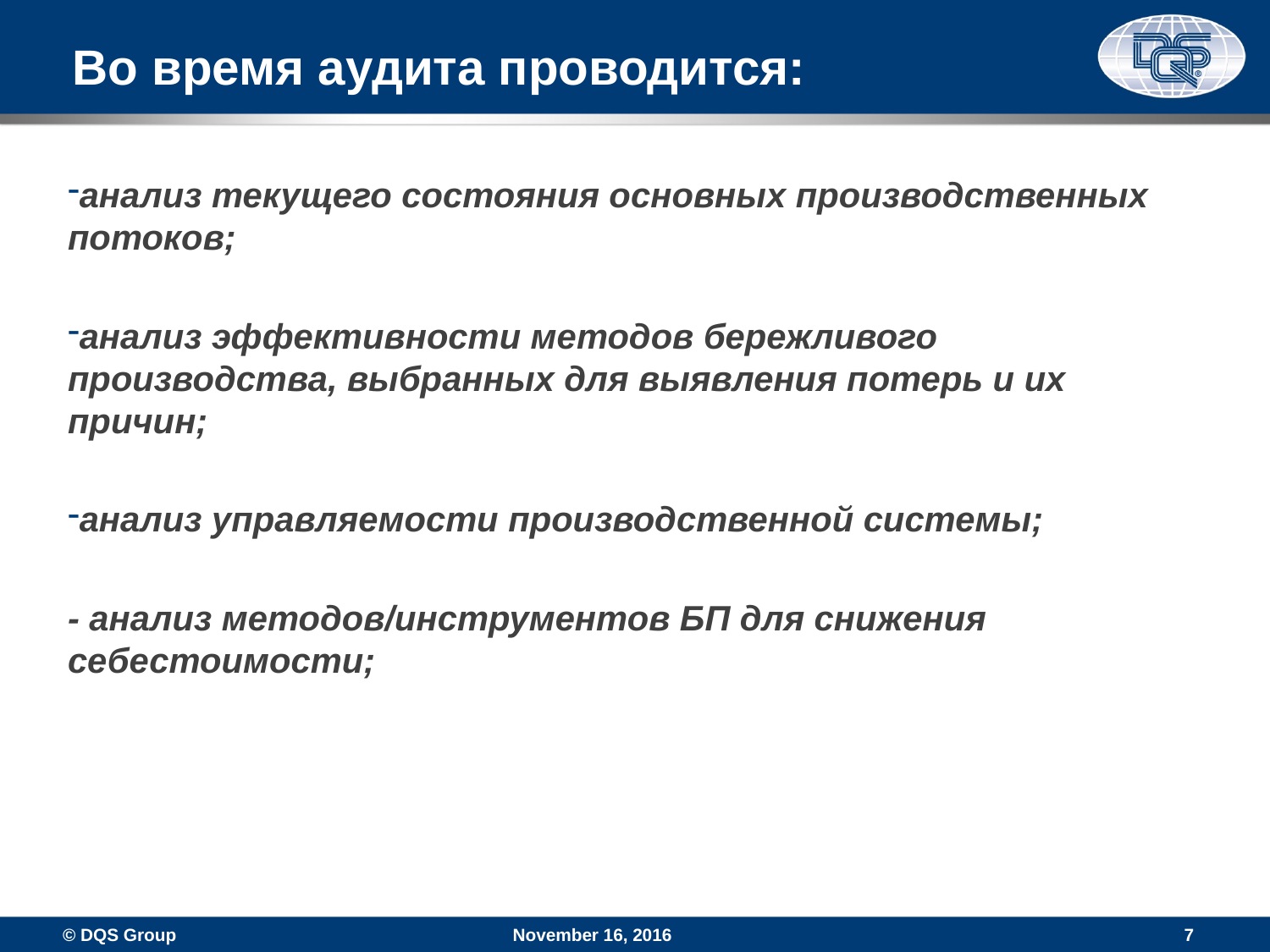

# Во время аудита проводится:
анализ текущего состояния основных производственных потоков;

анализ эффективности методов бережливого производства, выбранных для выявления потерь и их причин;

анализ управляемости производственной системы;

- анализ методов/инструментов БП для снижения себестоимости;

© DQS Group
November 16, 2016
7